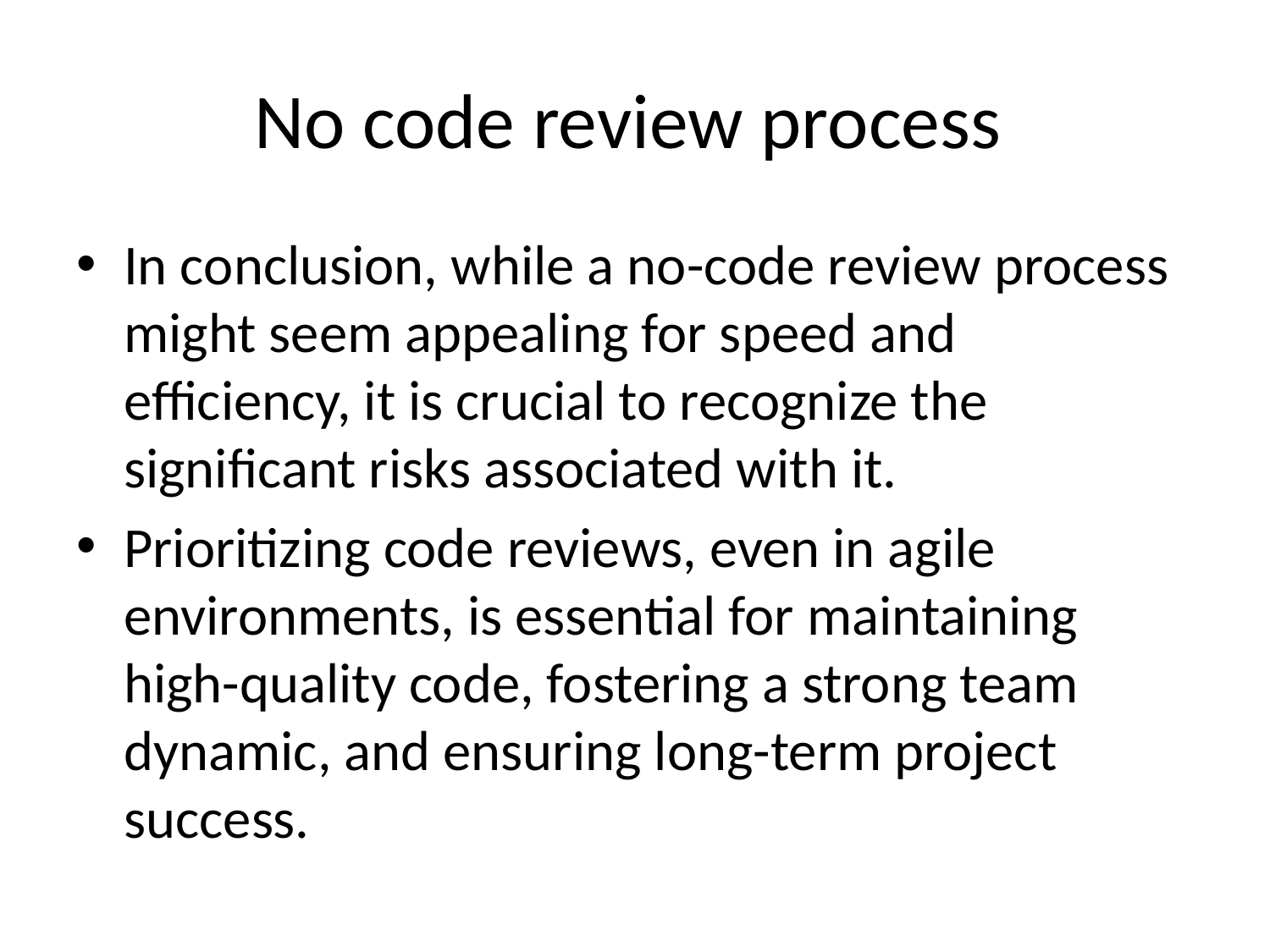

# No code review process
In conclusion, while a no-code review process might seem appealing for speed and efficiency, it is crucial to recognize the significant risks associated with it.
Prioritizing code reviews, even in agile environments, is essential for maintaining high-quality code, fostering a strong team dynamic, and ensuring long-term project success.